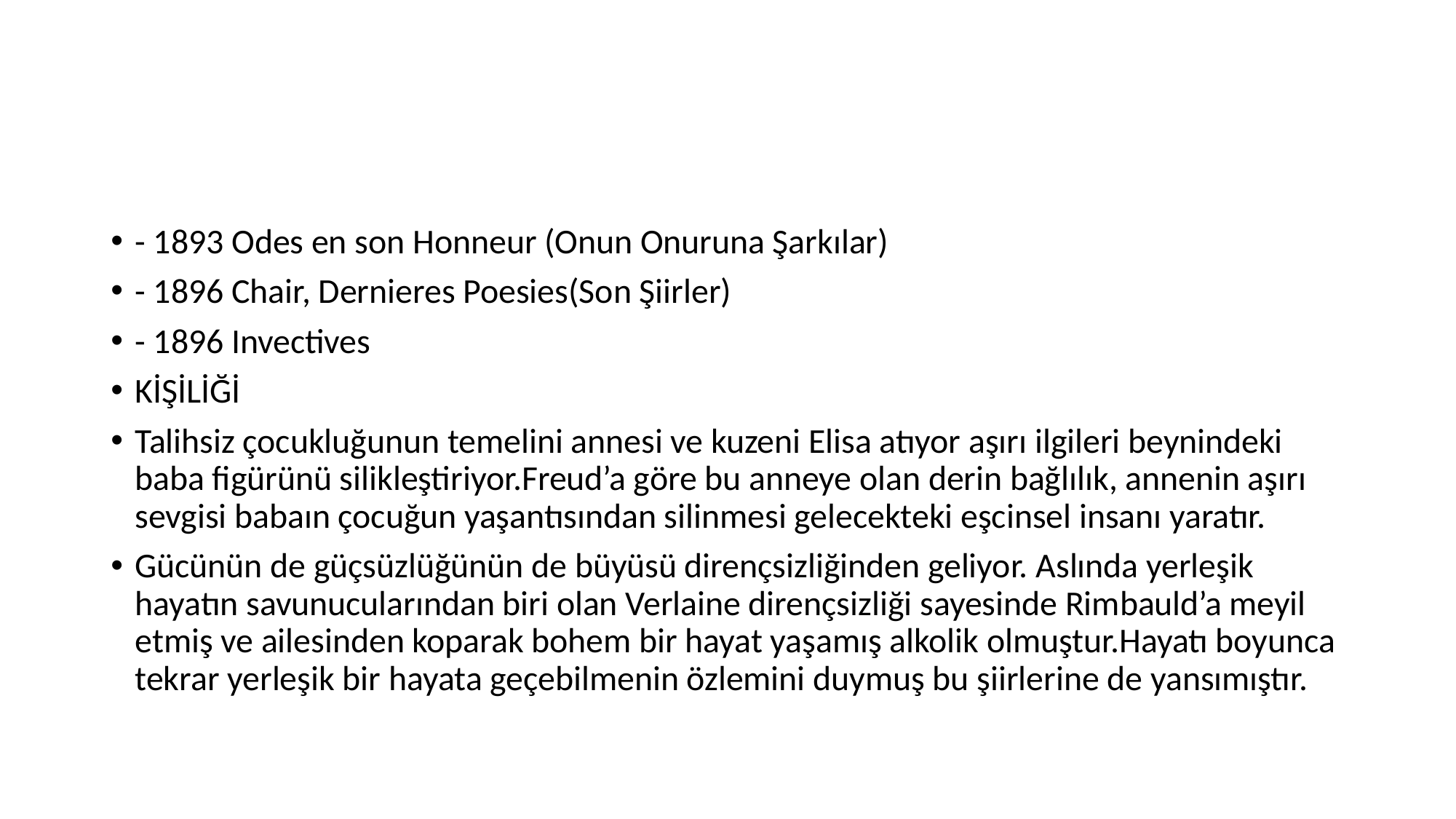

#
- 1893 Odes en son Honneur (Onun Onuruna Şarkılar)
- 1896 Chair, Dernieres Poesies(Son Şiirler)
- 1896 Invectives
KİŞİLİĞİ
Talihsiz çocukluğunun temelini annesi ve kuzeni Elisa atıyor aşırı ilgileri beynindeki baba figürünü silikleştiriyor.Freud’a göre bu anneye olan derin bağlılık, annenin aşırı sevgisi babaın çocuğun yaşantısından silinmesi gelecekteki eşcinsel insanı yaratır.
Gücünün de güçsüzlüğünün de büyüsü dirençsizliğinden geliyor. Aslında yerleşik hayatın savunucularından biri olan Verlaine dirençsizliği sayesinde Rimbauld’a meyil etmiş ve ailesinden koparak bohem bir hayat yaşamış alkolik olmuştur.Hayatı boyunca tekrar yerleşik bir hayata geçebilmenin özlemini duymuş bu şiirlerine de yansımıştır.